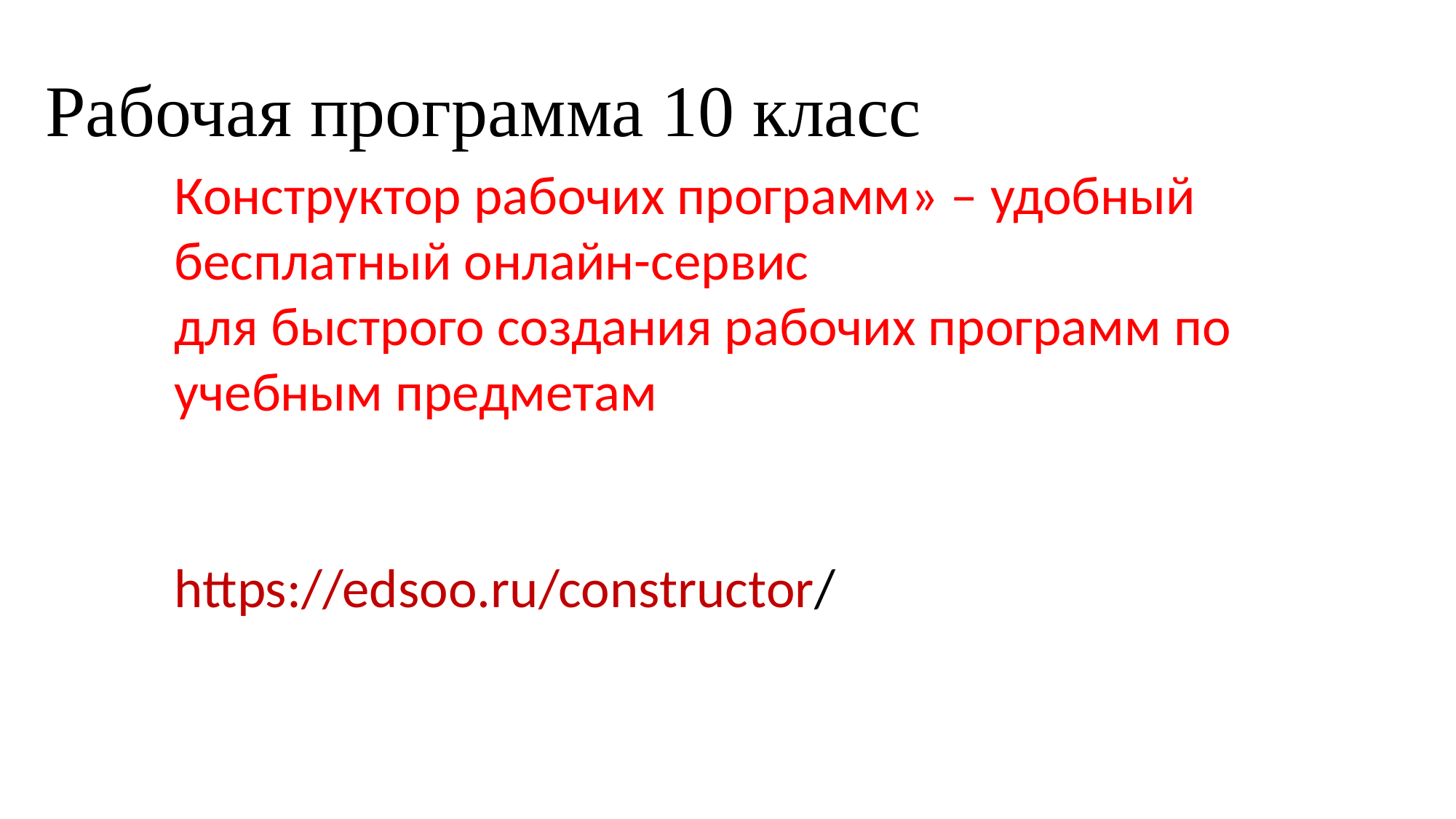

# Рабочая программа 10 класс
Конструктор рабочих программ» – удобный бесплатный онлайн-сервис
для быстрого создания рабочих программ по учебным предметам

https://edsoo.ru/constructor/